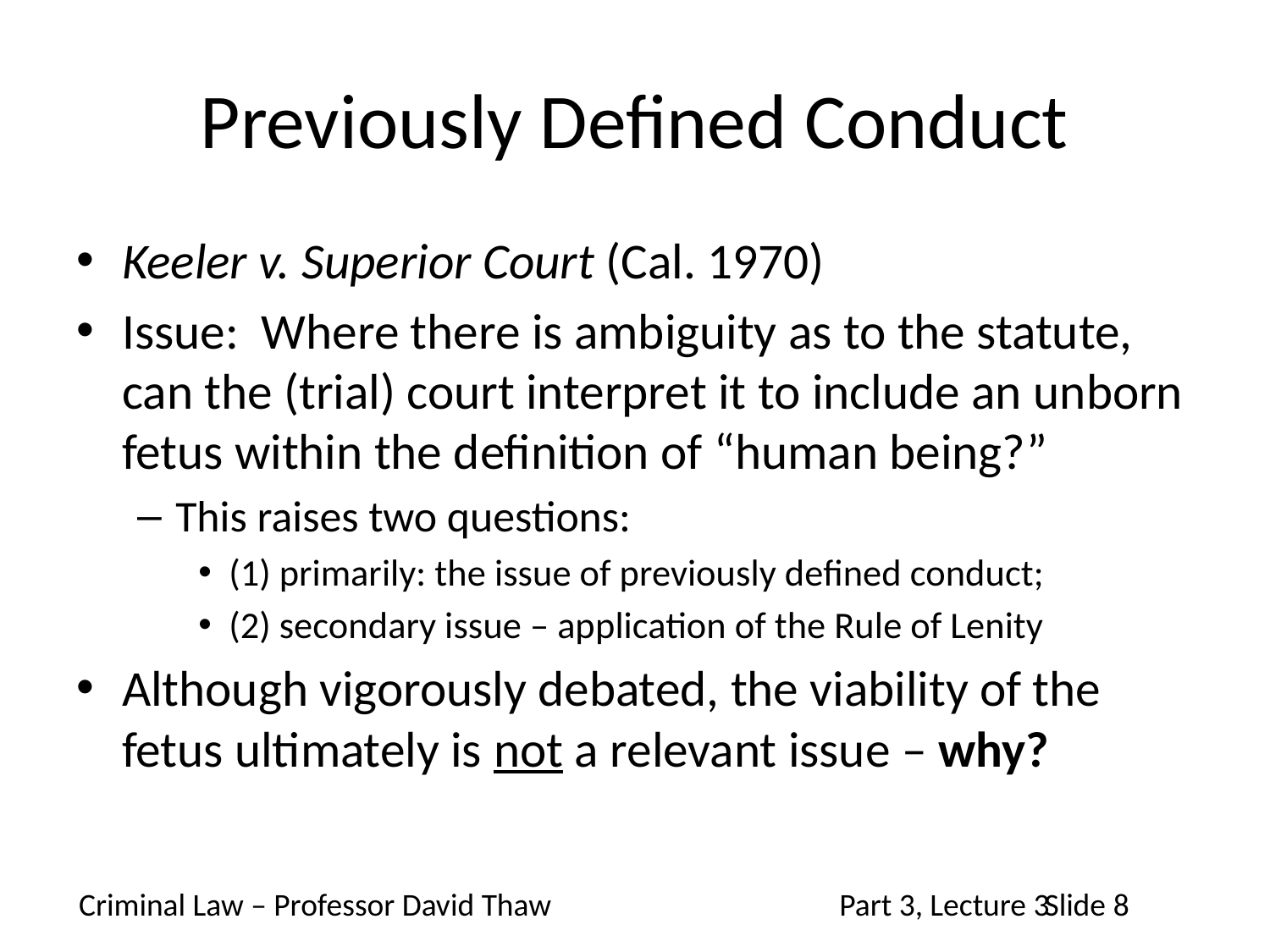

# Previously Defined Conduct
Keeler v. Superior Court (Cal. 1970)
Issue:  Where there is ambiguity as to the statute, can the (trial) court interpret it to include an unborn fetus within the definition of “human being?”
This raises two questions:
(1) primarily: the issue of previously defined conduct;
(2) secondary issue – application of the Rule of Lenity
Although vigorously debated, the viability of the fetus ultimately is not a relevant issue – why?